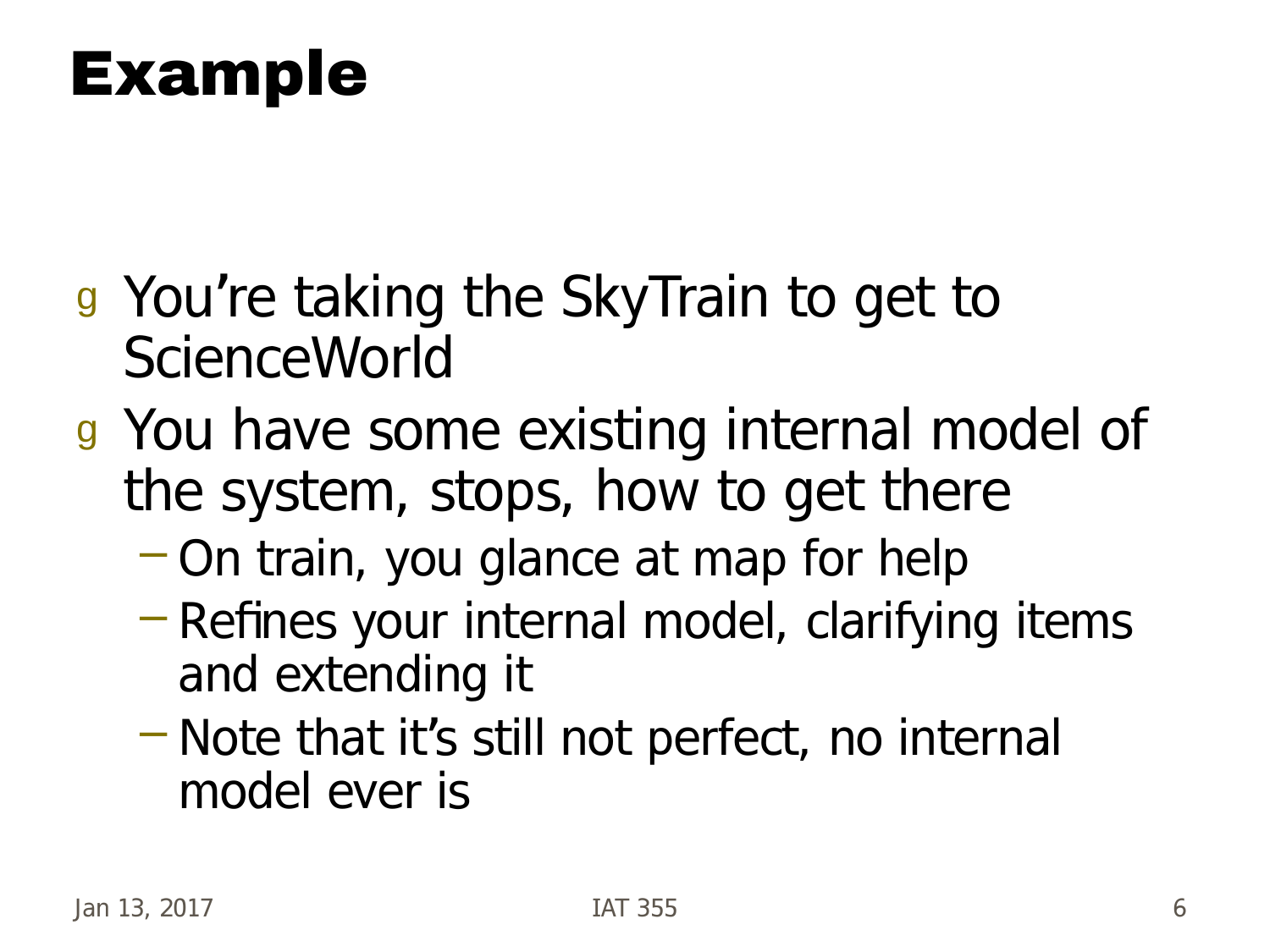

# Example
You’re taking the SkyTrain to get to ScienceWorld
You have some existing internal model of the system, stops, how to get there
On train, you glance at map for help
Refines your internal model, clarifying items and extending it
Note that it’s still not perfect, no internal model ever is

Jan 13, 2017
IAT 355
6